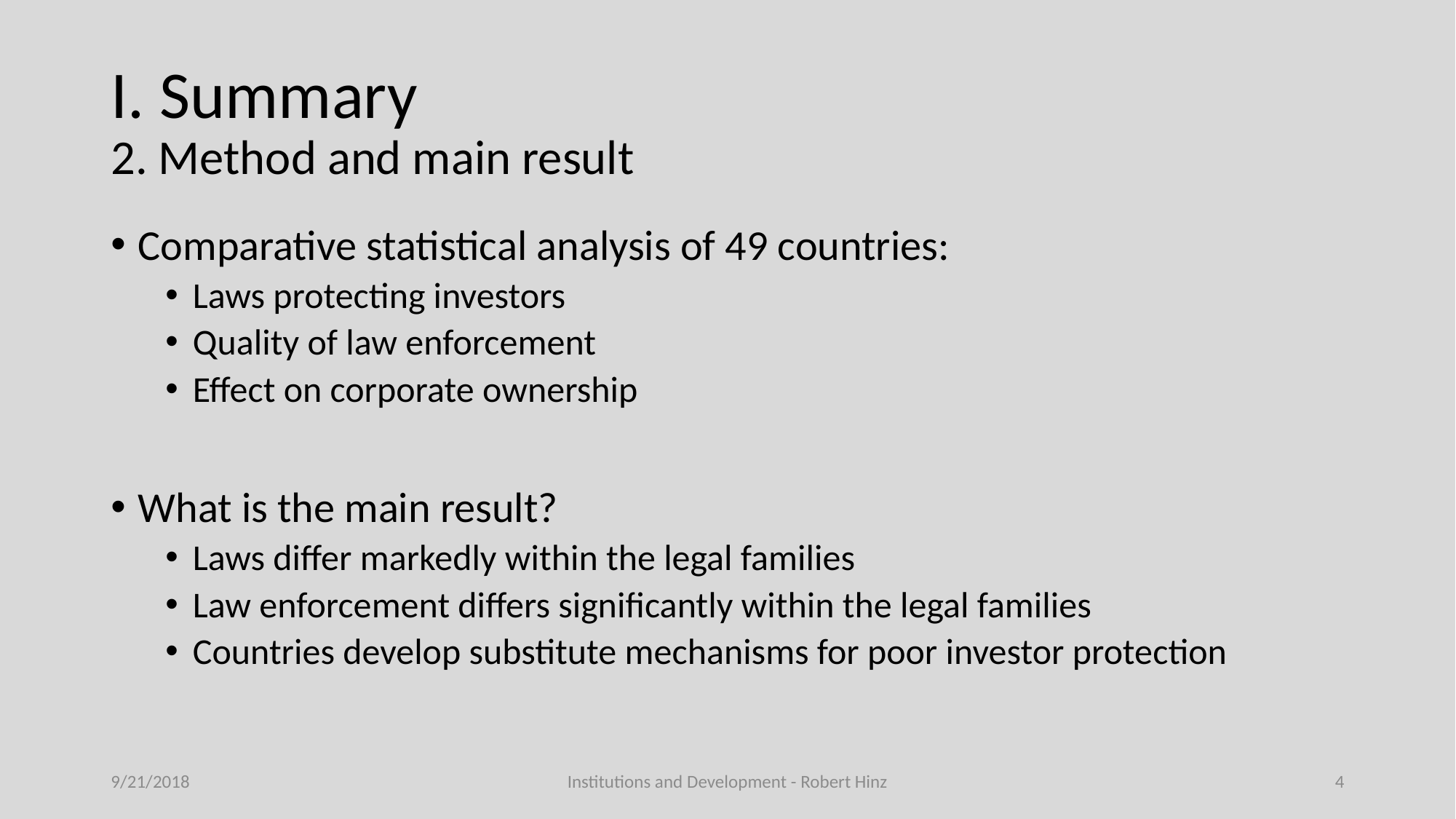

# I. Summary 2. Method and main result
Comparative statistical analysis of 49 countries:
Laws protecting investors
Quality of law enforcement
Effect on corporate ownership

What is the main result?
Laws differ markedly within the legal families
Law enforcement differs significantly within the legal families
Countries develop substitute mechanisms for poor investor protection

9/21/2018
Institutions and Development - Robert Hinz
4